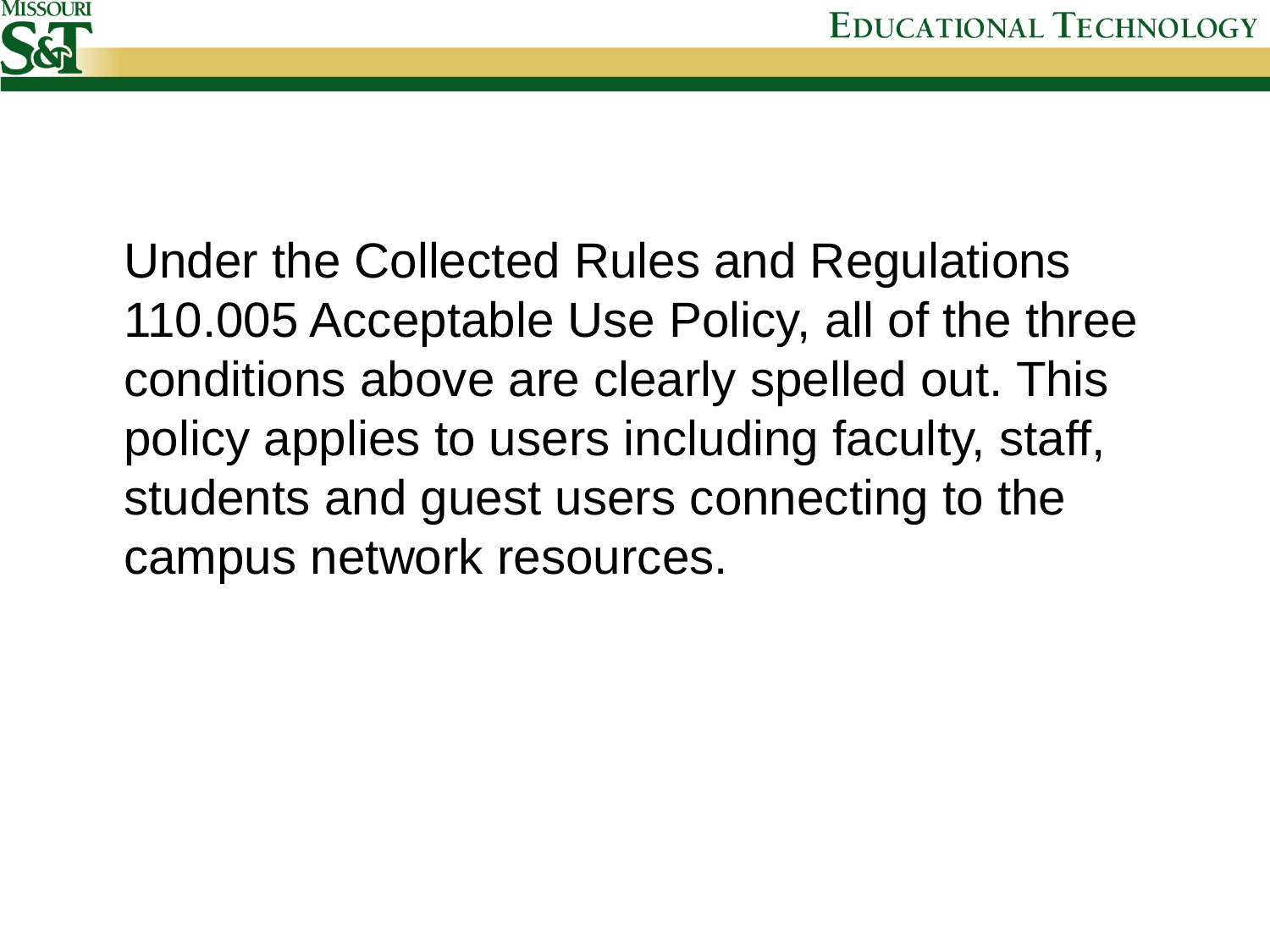

Under the Collected Rules and Regulations 110.005 Acceptable Use Policy, all of the three conditions above are clearly spelled out. This policy applies to users including faculty, staff, students and guest users connecting to the campus network resources.